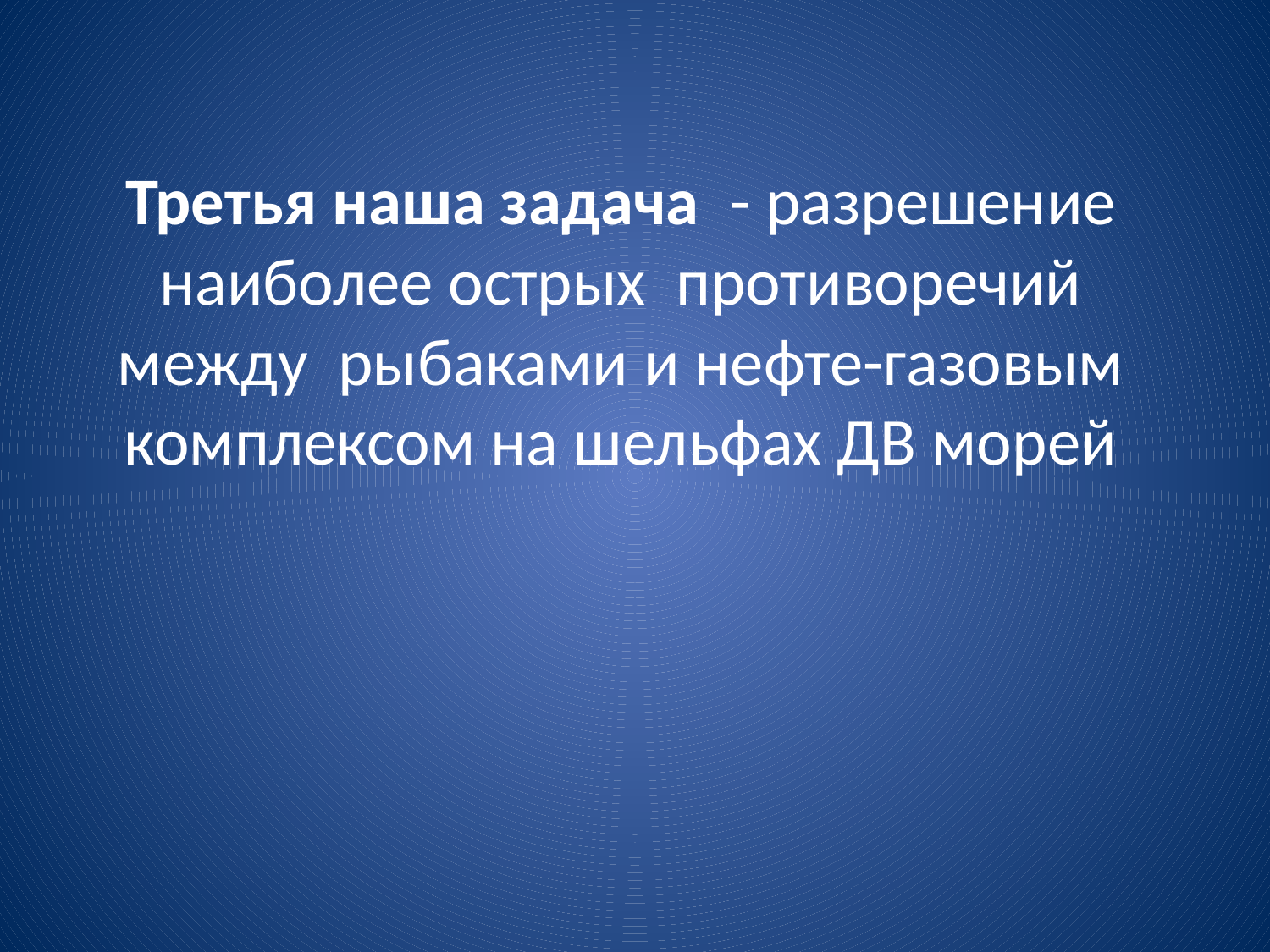

# Третья наша задача  - разрешение наиболее острых  противоречий между  рыбаками и нефте-газовым комплексом на шельфах ДВ морей